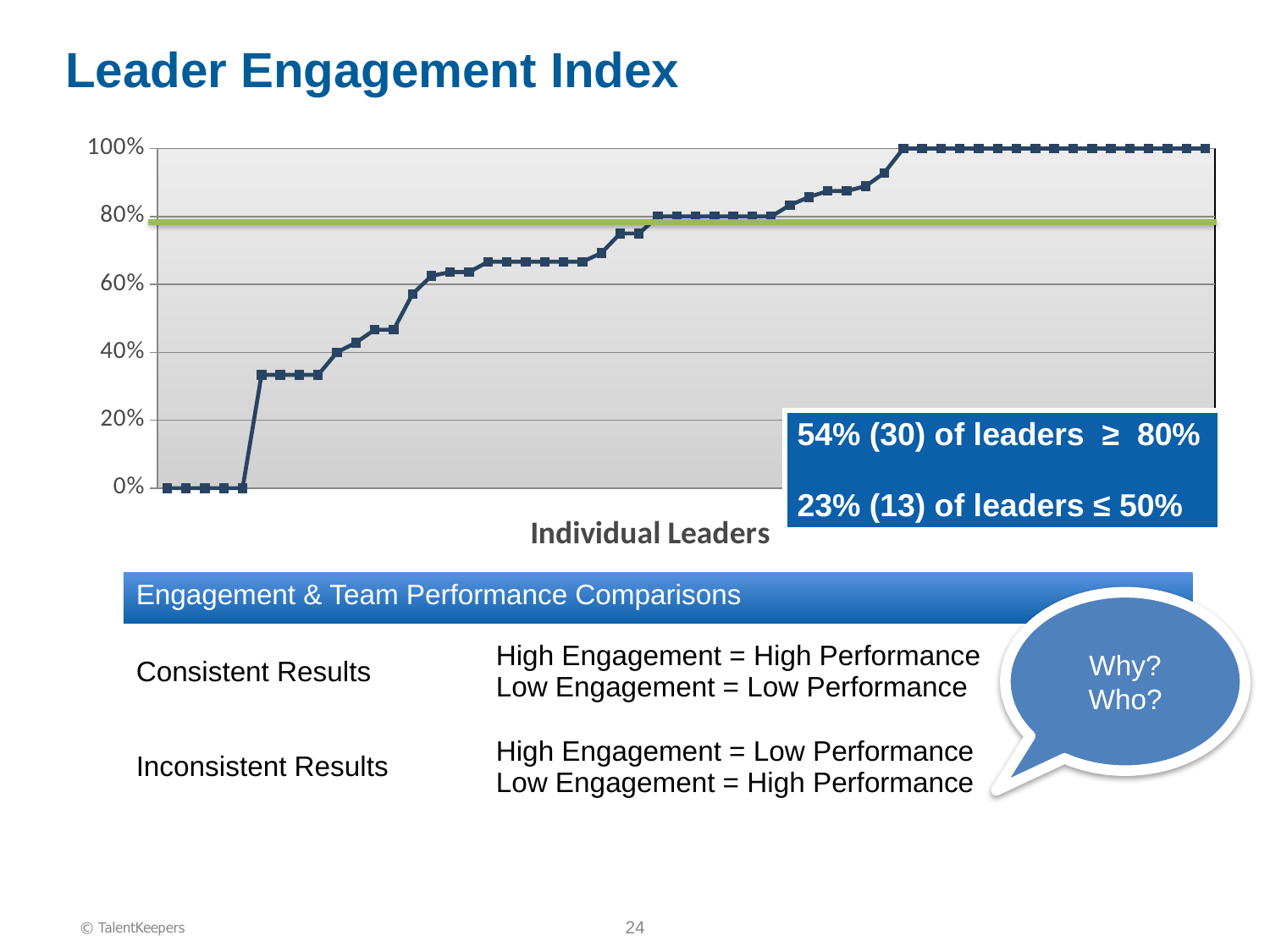

Leader Engagement Index

### Chart

| Category | LEI Score |
|---|---|
|  | 0.0 |
|  | 0.0 |
|  | 0.0 |
|  | 0.0 |
|  | 0.0 |
|  | 0.3333333333333333 |
|  | 0.3333333333333333 |
|  | 0.3333333333333333 |
|  | 0.3333333333333333 |
|  | 0.4 |
|  | 0.42857142857142855 |
|  | 0.4666666666666667 |
|  | 0.4666666666666667 |
|  | 0.5714285714285714 |
|  | 0.625 |
|  | 0.6363636363636364 |
|  | 0.6363636363636364 |
|  | 0.6666666666666666 |
|  | 0.6666666666666666 |
|  | 0.6666666666666666 |
|  | 0.6666666666666666 |
|  | 0.6666666666666666 |
|  | 0.6666666666666666 |
|  | 0.6923076923076923 |
|  | 0.7499999999999999 |
|  | 0.7499999999999999 |
|  | 0.8 |
|  | 0.8 |
|  | 0.8 |
|  | 0.8 |
|  | 0.8 |
|  | 0.8 |
|  | 0.8 |
|  | 0.8333333333333334 |
|  | 0.8571428571428571 |
|  | 0.875 |
|  | 0.875 |
|  | 0.8888888888888888 |
|  | 0.9285714285714286 |
|  | 1.0 |
|  | 1.0 |
|  | 1.0 |
|  | 1.0 |
|  | 1.0 |
|  | 1.0 |
|  | 1.0 |
|  | 1.0 |
|  | 1.0 |
|  | 1.0 |
|  | 1.0 |
|  | 1.0 |
|  | 1.0 |
|  | 1.0 |
|  | 1.0 |
|  | 1.0 |
| 54% (30) of leaders ≥ 80% 23% (13) of leaders ≤ 50% |
| --- |
| Engagement & Team Performance Comparisons |  |
| --- | --- |
| Consistent Results | High Engagement = High Performance Low Engagement = Low Performance |
| Inconsistent Results | High Engagement = Low Performance Low Engagement = High Performance |
Why?
Who?
24